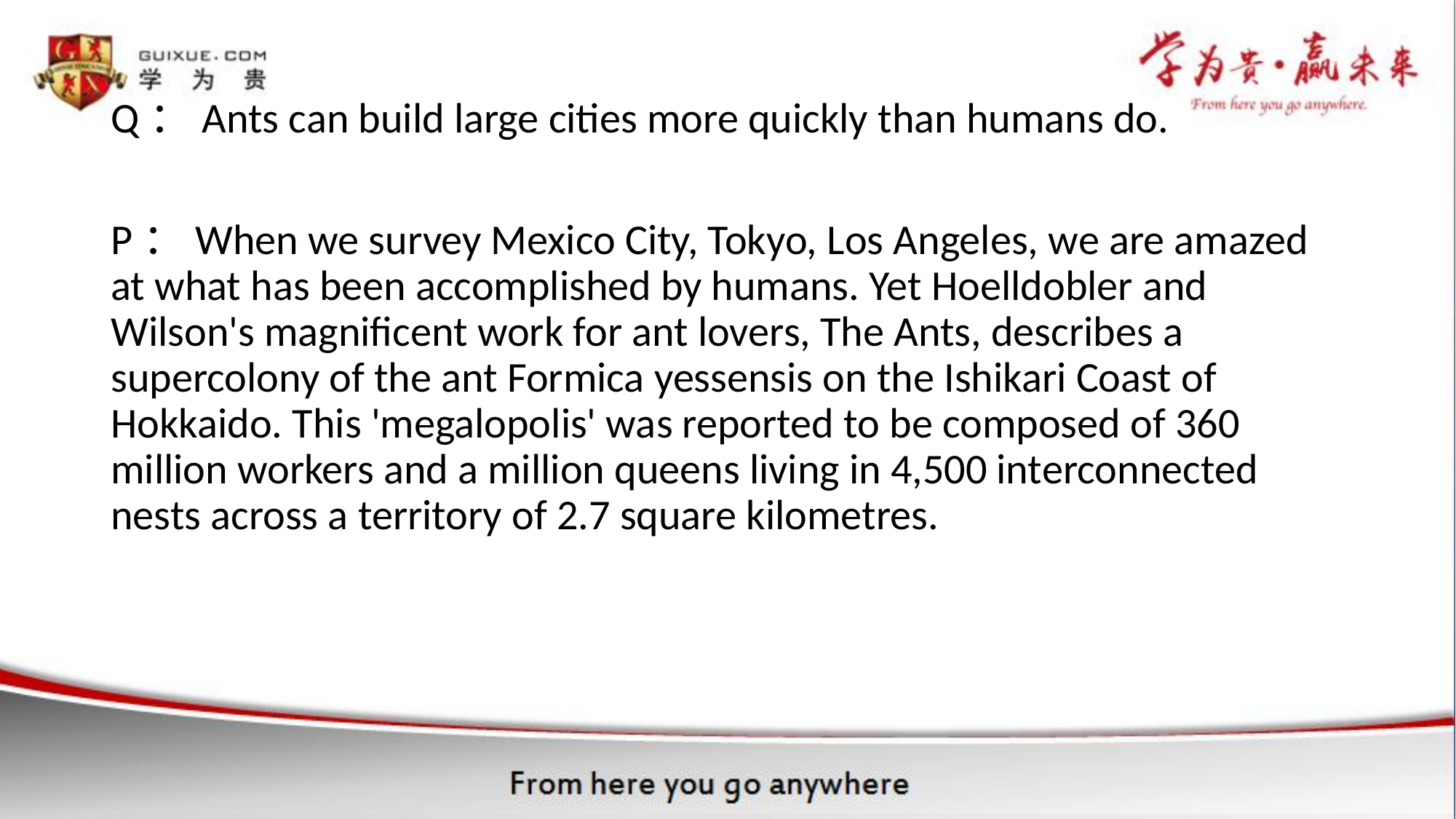

Q：Ants can build large cities more quickly than humans do.

P：When we survey Mexico City, Tokyo, Los Angeles, we are amazed at what has been accomplished by humans. Yet Hoelldobler and Wilson's magnificent work for ant lovers, The Ants, describes a supercolony of the ant Formica yessensis on the Ishikari Coast of Hokkaido. This 'megalopolis' was reported to be composed of 360 million workers and a million queens living in 4,500 interconnected nests across a territory of 2.7 square kilometres.